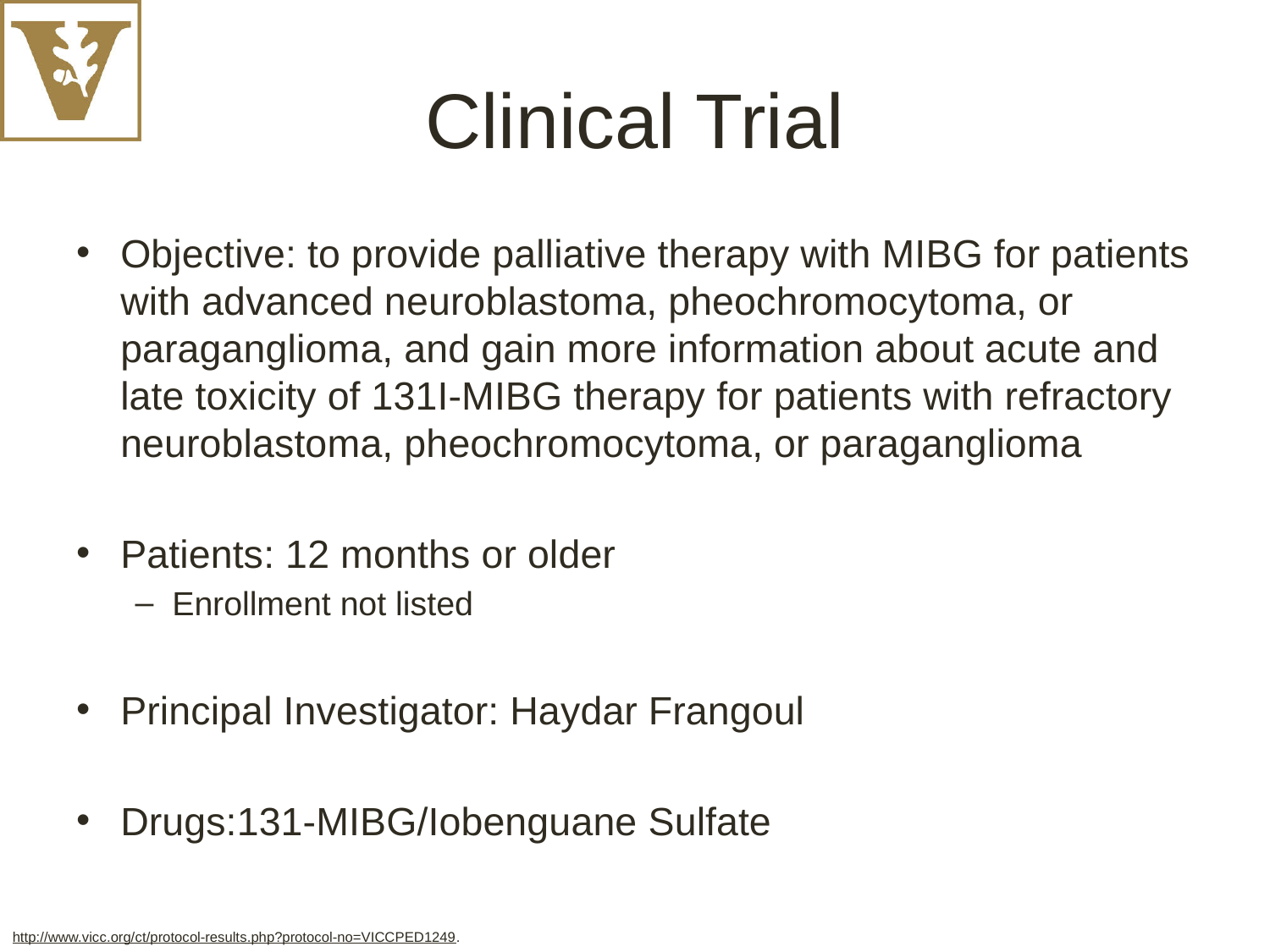

# Clinical Trial
Objective: to provide palliative therapy with MIBG for patients with advanced neuroblastoma, pheochromocytoma, or paraganglioma, and gain more information about acute and late toxicity of 131I-MIBG therapy for patients with refractory neuroblastoma, pheochromocytoma, or paraganglioma

Patients: 12 months or older
Enrollment not listed

Principal Investigator: Haydar Frangoul

Drugs:131-MIBG/Iobenguane Sulfate

http://www.vicc.org/ct/protocol-results.php?protocol-no=VICCPED1249.